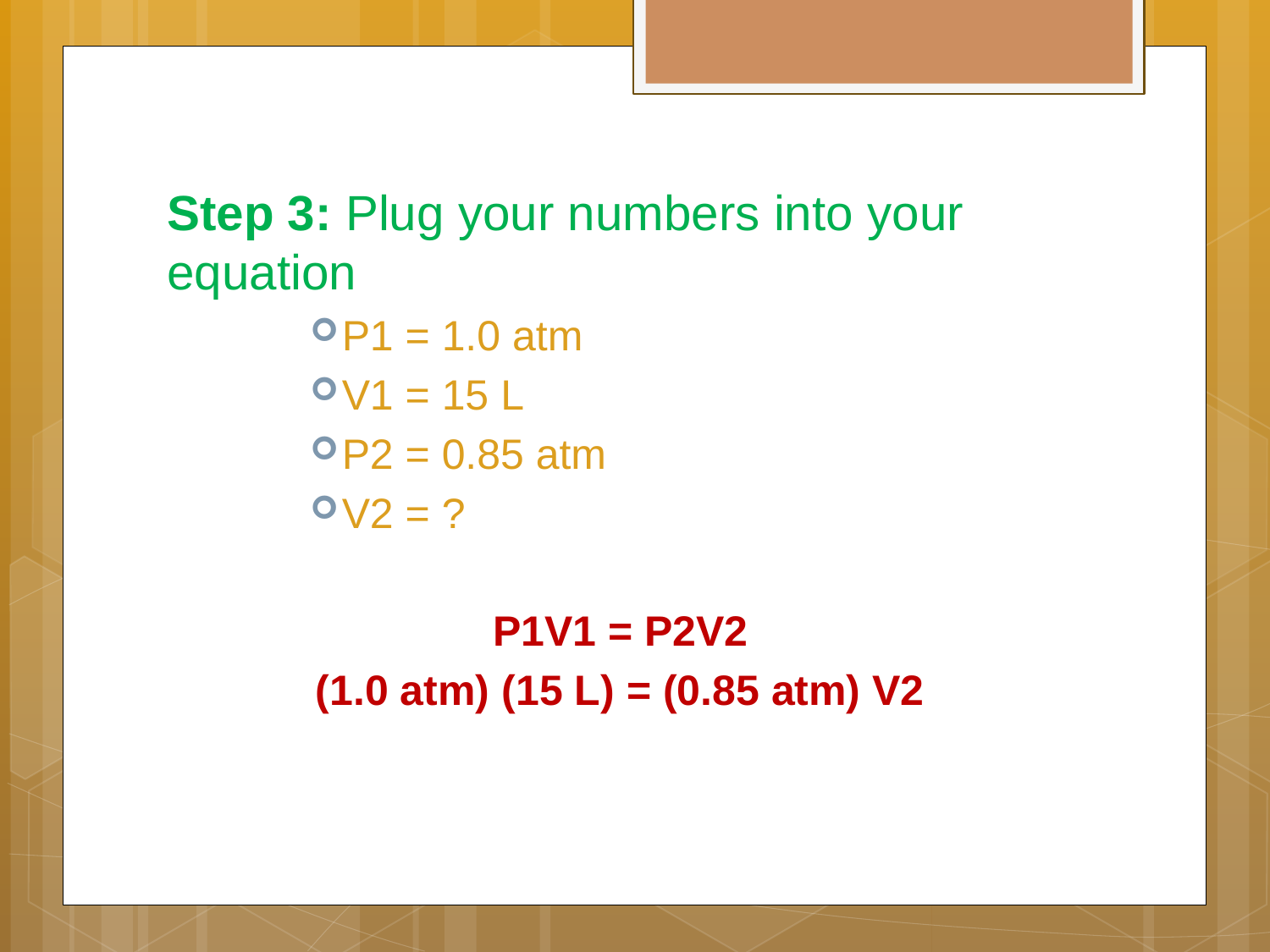

Step 3: Plug your numbers into your equation
P1 = 1.0 atm
V1 = 15 L
P2 = 0.85 atm
V2 = ?

P1V1 = P2V2
(1.0 atm) (15 L) = (0.85 atm) V2